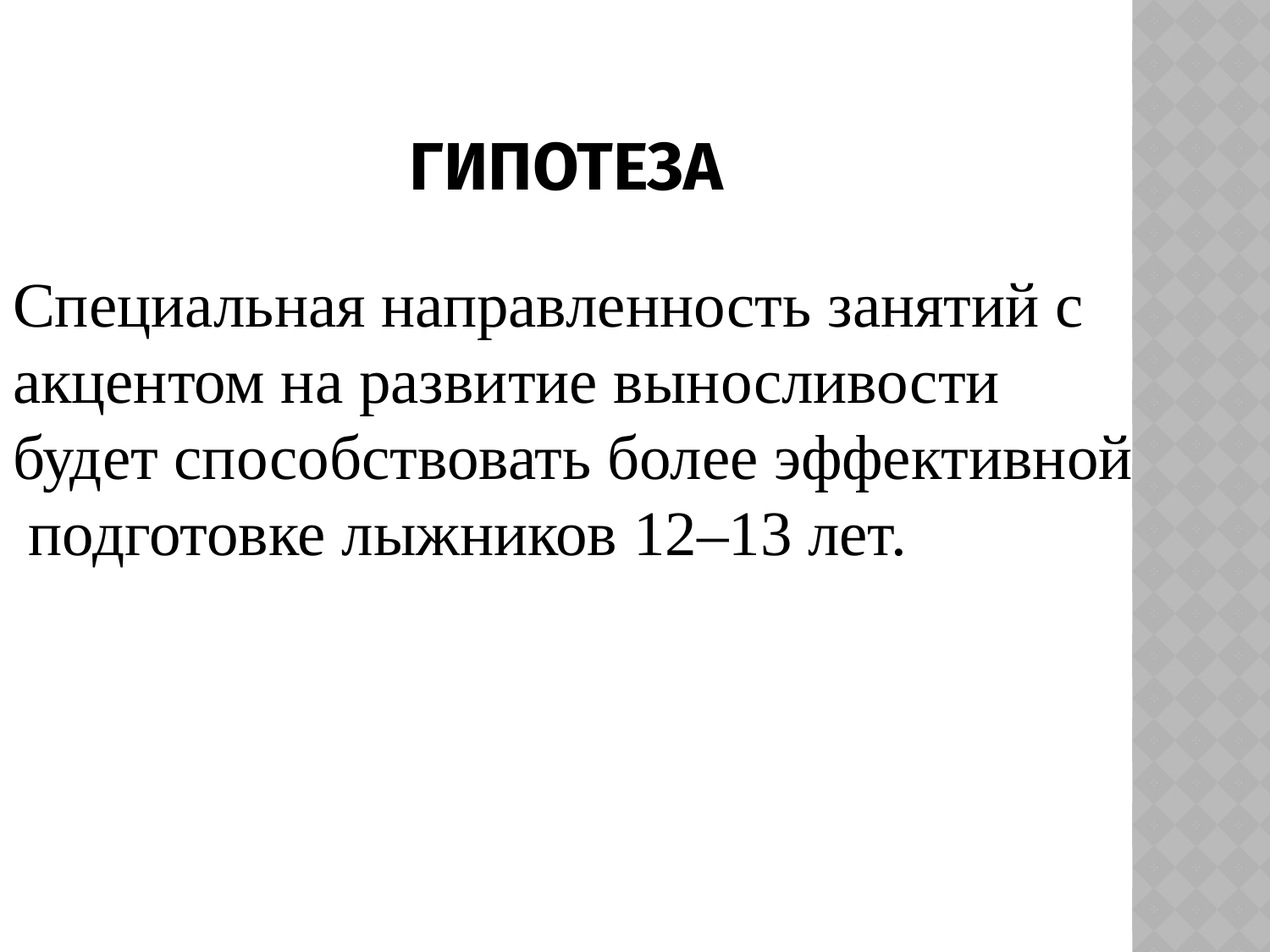

# Гипотеза
Специальная направленность занятий с акцентом на развитие выносливости
будет способствовать более эффективной
 подготовке лыжников 12–13 лет.